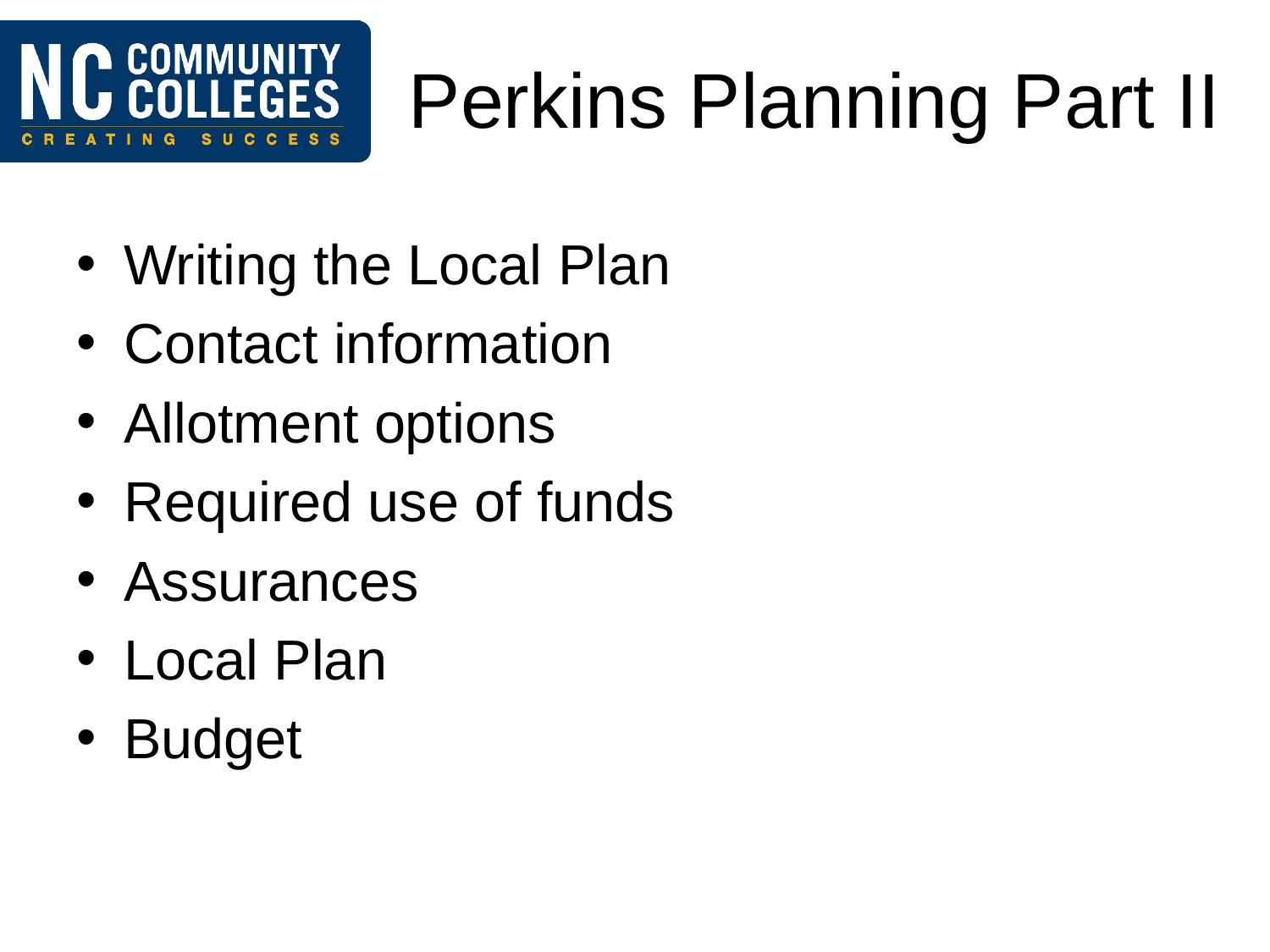

# Perkins Planning Part II
Writing the Local Plan
Contact information
Allotment options
Required use of funds
Assurances
Local Plan
Budget